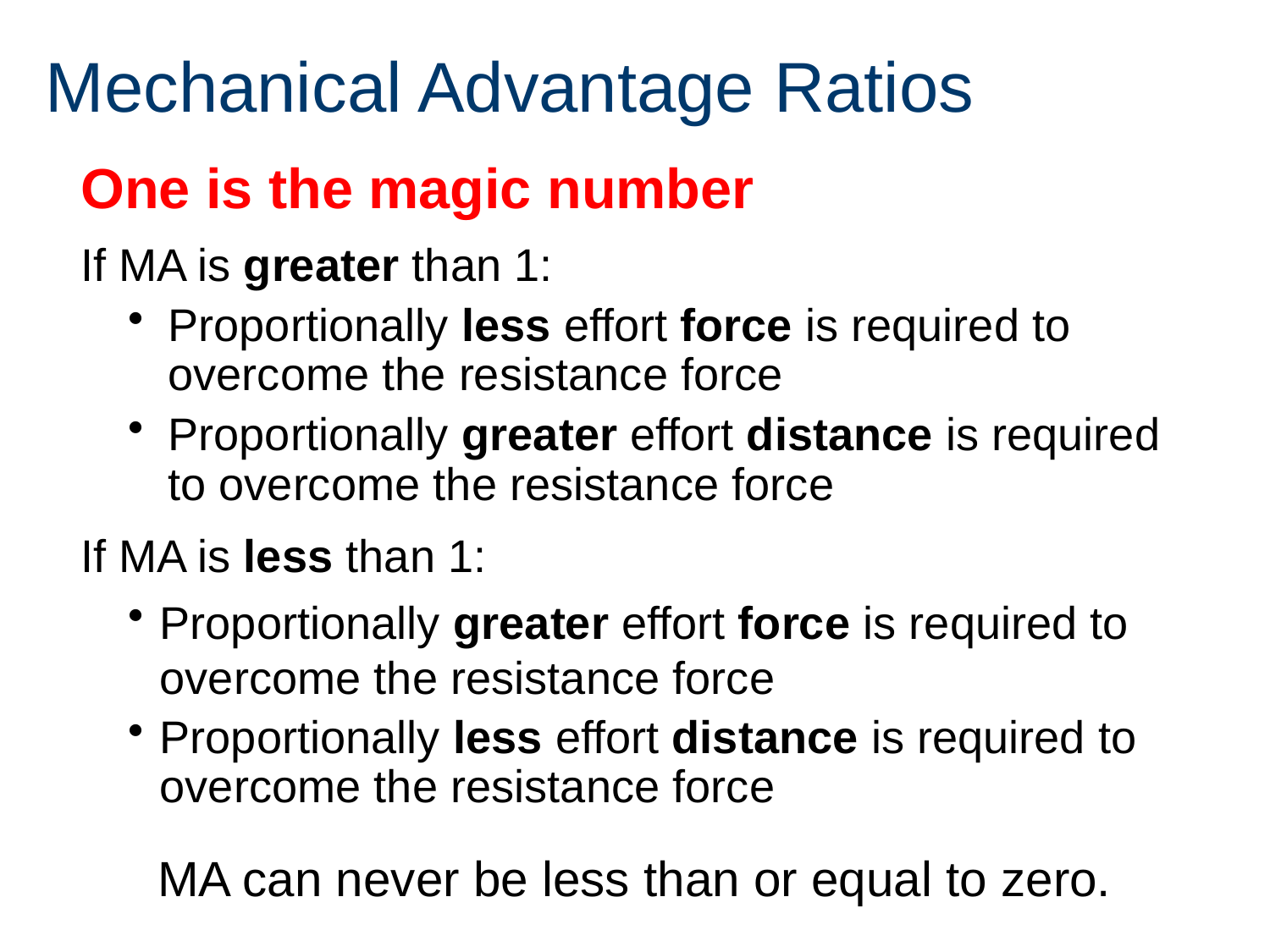

# Mechanical Advantage Ratios
One is the magic number
If MA is greater than 1:
Proportionally less effort force is required to overcome the resistance force
Proportionally greater effort distance is required to overcome the resistance force
If MA is less than 1:
Proportionally greater effort force is required to overcome the resistance force
Proportionally less effort distance is required to overcome the resistance force
MA can never be less than or equal to zero.